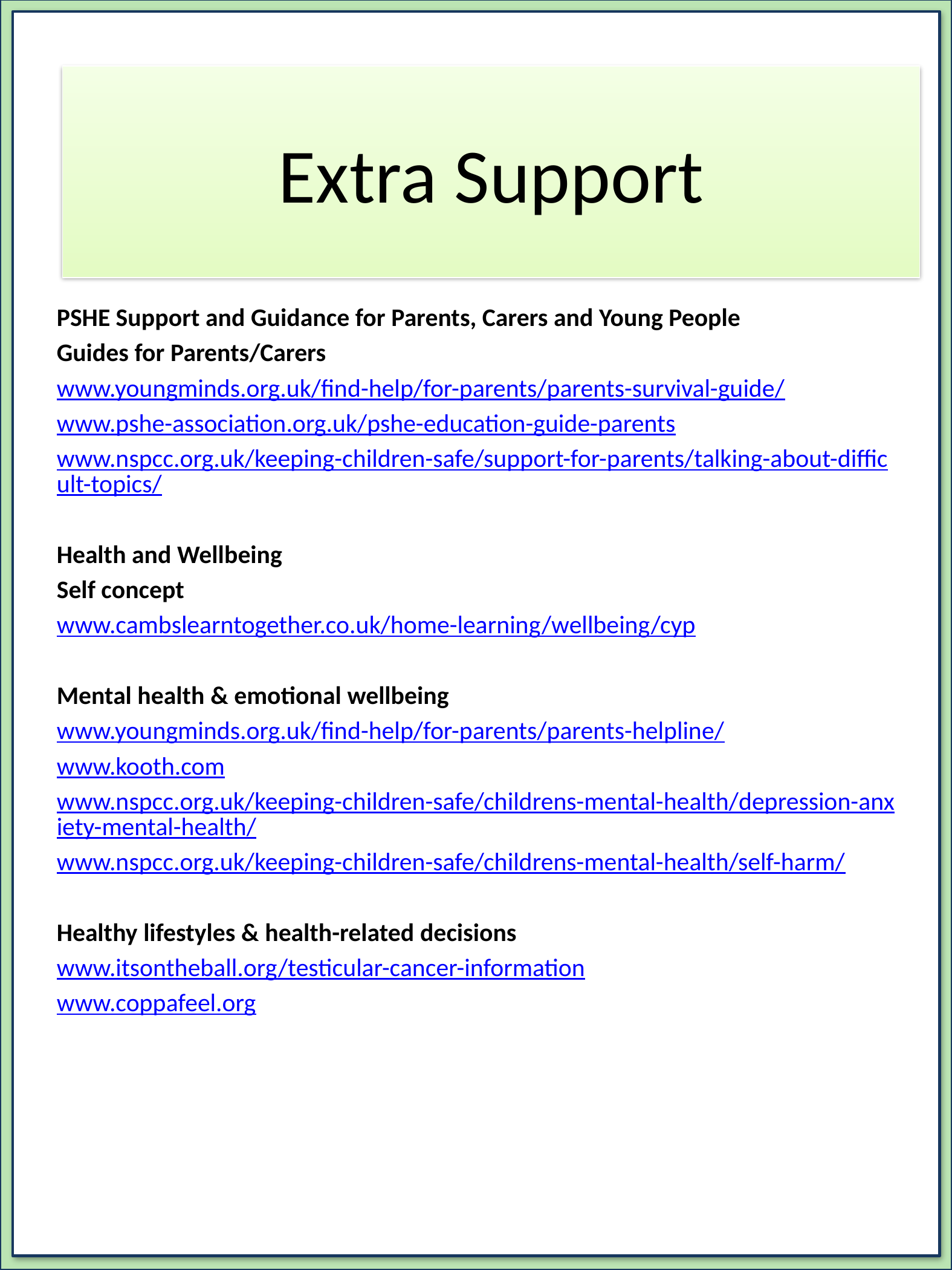

#
Extra Support
PSHE Support and Guidance for Parents, Carers and Young People
Guides for Parents/Carers
www.youngminds.org.uk/find-help/for-parents/parents-survival-guide/
www.pshe-association.org.uk/pshe-education-guide-parents
www.nspcc.org.uk/keeping-children-safe/support-for-parents/talking-about-difficult-topics/

Health and Wellbeing
Self concept
www.cambslearntogether.co.uk/home-learning/wellbeing/cyp

Mental health & emotional wellbeing
www.youngminds.org.uk/find-help/for-parents/parents-helpline/
www.kooth.com
www.nspcc.org.uk/keeping-children-safe/childrens-mental-health/depression-anxiety-mental-health/
www.nspcc.org.uk/keeping-children-safe/childrens-mental-health/self-harm/

Healthy lifestyles & health-related decisions
www.itsontheball.org/testicular-cancer-information
www.coppafeel.org